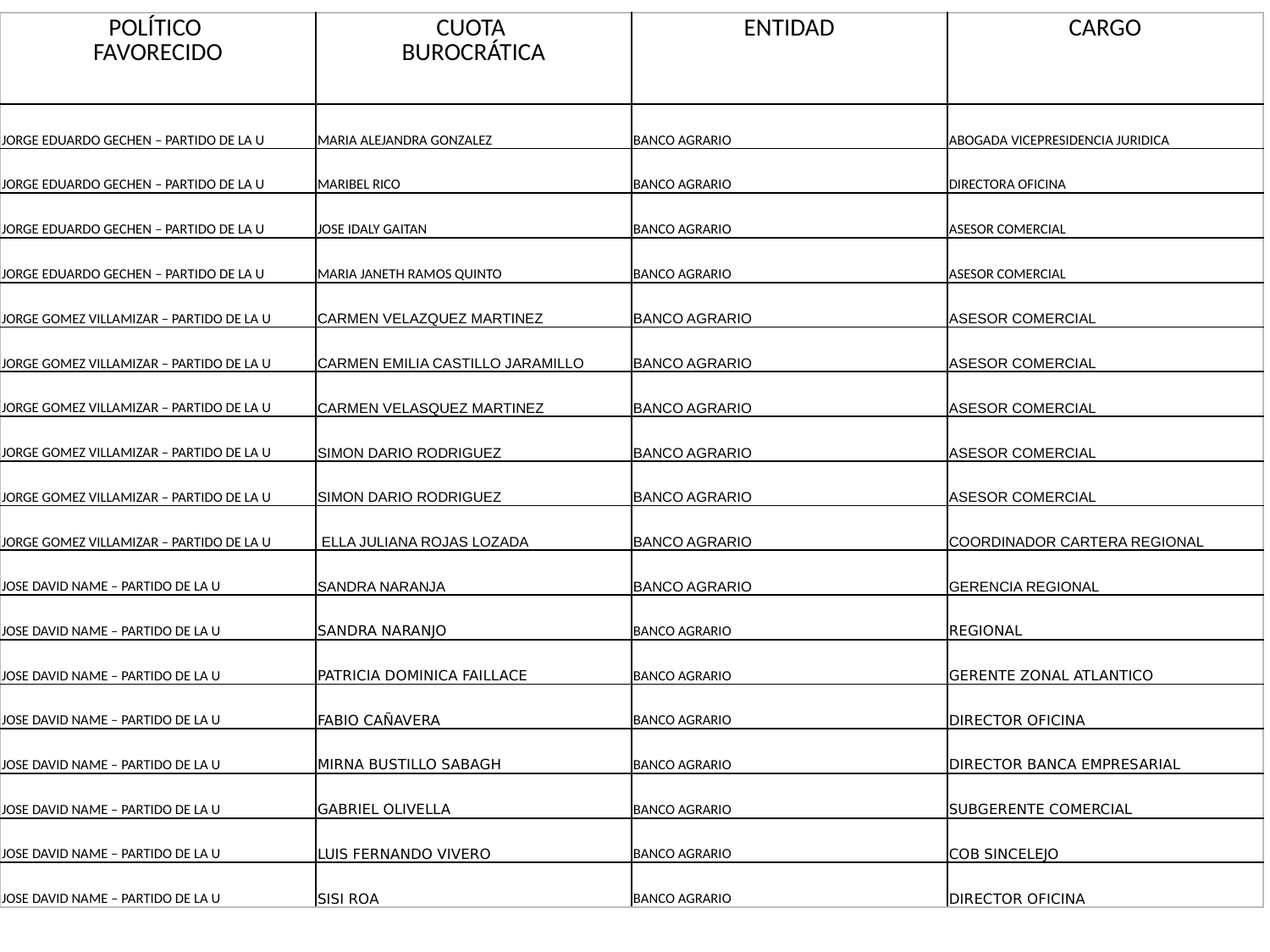

| POLÍTICO FAVORECIDO | CUOTA BUROCRÁTICA | ENTIDAD | CARGO |
| --- | --- | --- | --- |
| JORGE EDUARDO GECHEN – PARTIDO DE LA U | MARIA ALEJANDRA GONZALEZ | BANCO AGRARIO | ABOGADA VICEPRESIDENCIA JURIDICA |
| JORGE EDUARDO GECHEN – PARTIDO DE LA U | MARIBEL RICO | BANCO AGRARIO | DIRECTORA OFICINA |
| JORGE EDUARDO GECHEN – PARTIDO DE LA U | JOSE IDALY GAITAN | BANCO AGRARIO | ASESOR COMERCIAL |
| JORGE EDUARDO GECHEN – PARTIDO DE LA U | MARIA JANETH RAMOS QUINTO | BANCO AGRARIO | ASESOR COMERCIAL |
| JORGE GOMEZ VILLAMIZAR – PARTIDO DE LA U | CARMEN VELAZQUEZ MARTINEZ | BANCO AGRARIO | ASESOR COMERCIAL |
| JORGE GOMEZ VILLAMIZAR – PARTIDO DE LA U | CARMEN EMILIA CASTILLO JARAMILLO | BANCO AGRARIO | ASESOR COMERCIAL |
| JORGE GOMEZ VILLAMIZAR – PARTIDO DE LA U | CARMEN VELASQUEZ MARTINEZ | BANCO AGRARIO | ASESOR COMERCIAL |
| JORGE GOMEZ VILLAMIZAR – PARTIDO DE LA U | SIMON DARIO RODRIGUEZ | BANCO AGRARIO | ASESOR COMERCIAL |
| JORGE GOMEZ VILLAMIZAR – PARTIDO DE LA U | SIMON DARIO RODRIGUEZ | BANCO AGRARIO | ASESOR COMERCIAL |
| JORGE GOMEZ VILLAMIZAR – PARTIDO DE LA U | ELLA JULIANA ROJAS LOZADA | BANCO AGRARIO | COORDINADOR CARTERA REGIONAL |
| JOSE DAVID NAME – PARTIDO DE LA U | SANDRA NARANJA | BANCO AGRARIO | GERENCIA REGIONAL |
| JOSE DAVID NAME – PARTIDO DE LA U | SANDRA NARANJO | BANCO AGRARIO | REGIONAL |
| JOSE DAVID NAME – PARTIDO DE LA U | PATRICIA DOMINICA FAILLACE | BANCO AGRARIO | GERENTE ZONAL ATLANTICO |
| JOSE DAVID NAME – PARTIDO DE LA U | FABIO CAÑAVERA | BANCO AGRARIO | DIRECTOR OFICINA |
| JOSE DAVID NAME – PARTIDO DE LA U | MIRNA BUSTILLO SABAGH | BANCO AGRARIO | DIRECTOR BANCA EMPRESARIAL |
| JOSE DAVID NAME – PARTIDO DE LA U | GABRIEL OLIVELLA | BANCO AGRARIO | SUBGERENTE COMERCIAL |
| JOSE DAVID NAME – PARTIDO DE LA U | LUIS FERNANDO VIVERO | BANCO AGRARIO | COB SINCELEJO |
| JOSE DAVID NAME – PARTIDO DE LA U | SISI ROA | BANCO AGRARIO | DIRECTOR OFICINA |